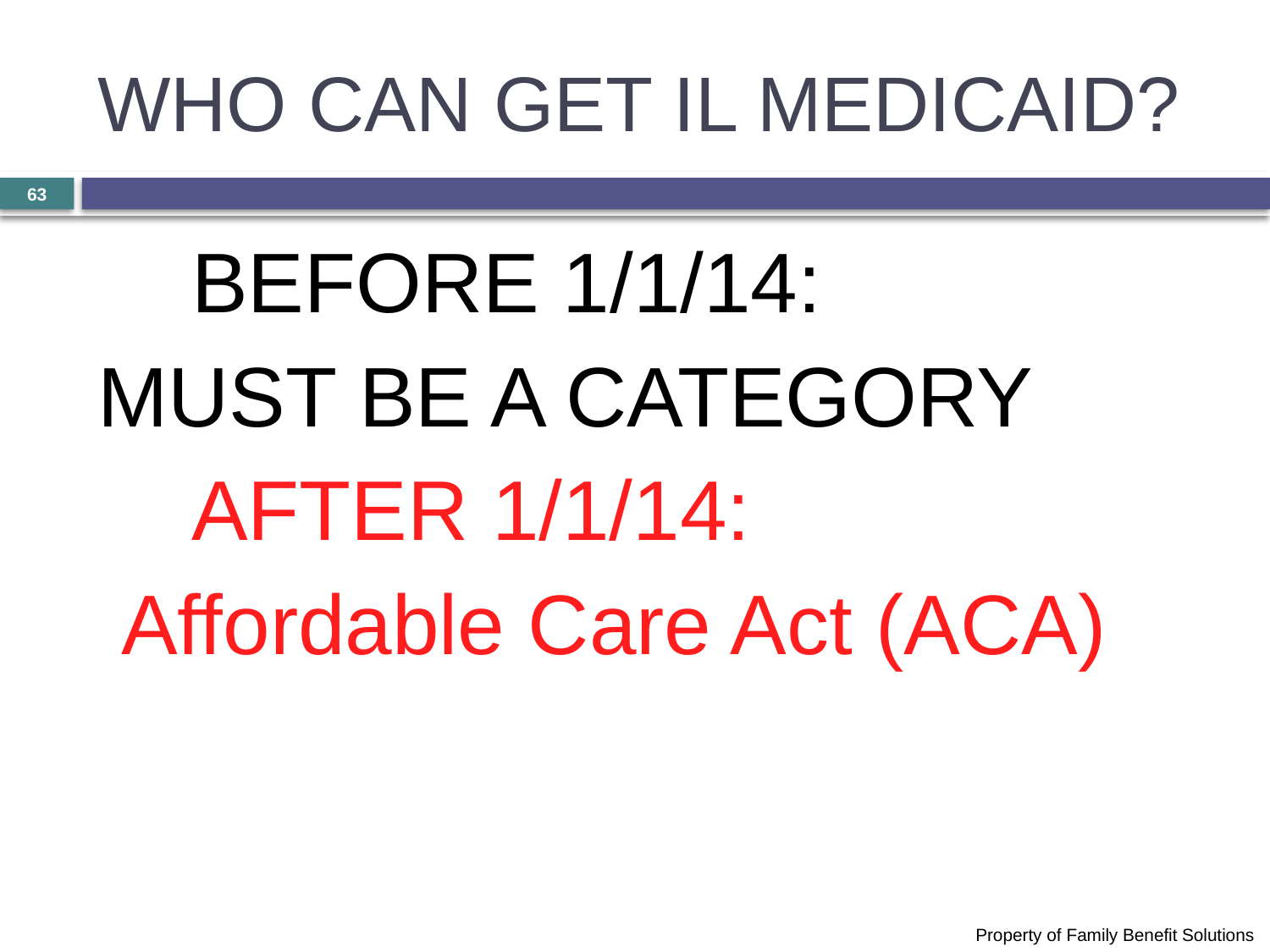

# WHO CAN GET IL MEDICAID?
63
    BEFORE 1/1/14:
MUST BE A CATEGORY
    AFTER 1/1/14:
 Affordable Care Act (ACA)
Property of Family Benefit Solutions